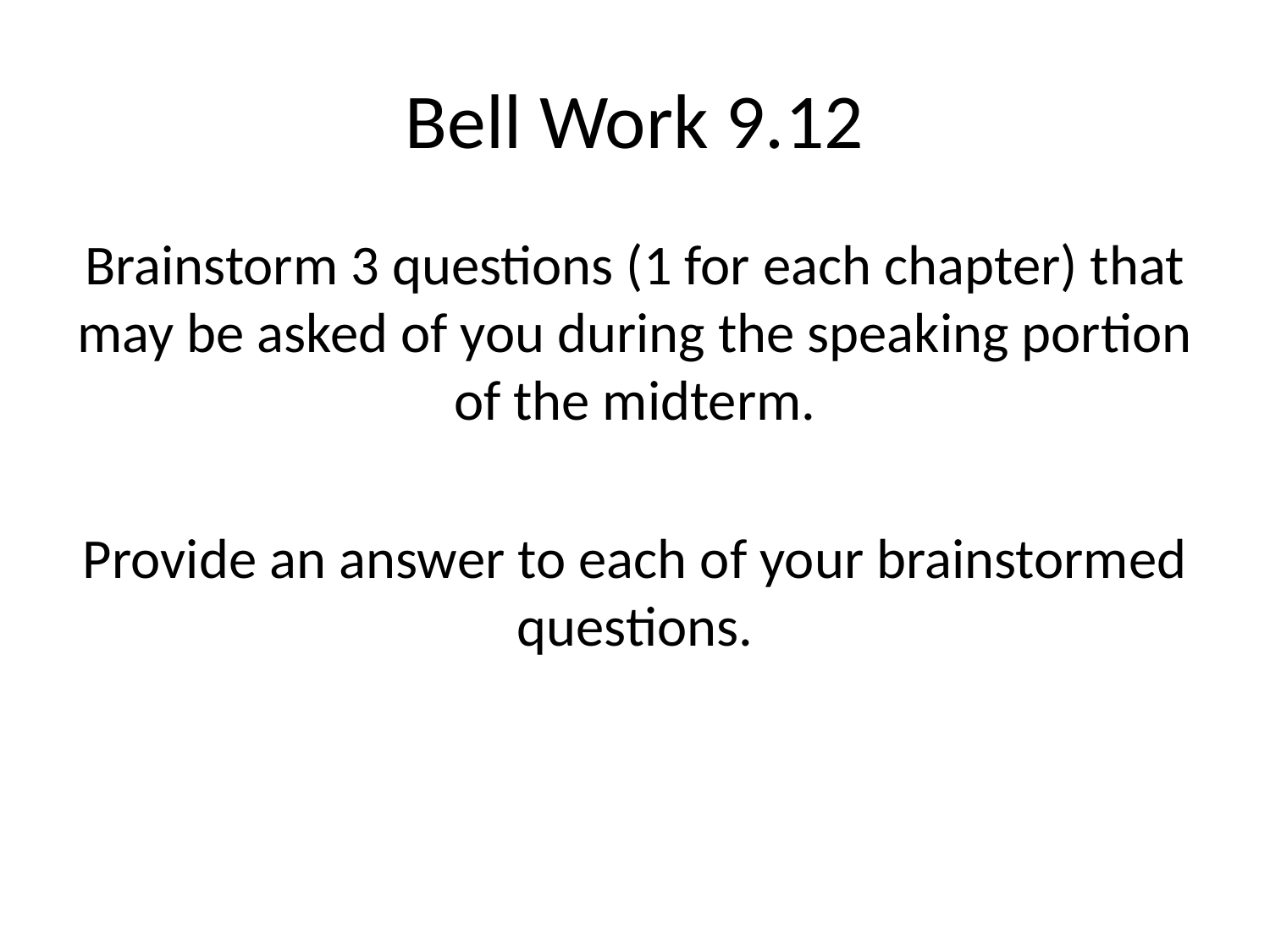

# Bell Work 9.12
Brainstorm 3 questions (1 for each chapter) that may be asked of you during the speaking portion of the midterm.

Provide an answer to each of your brainstormed questions.